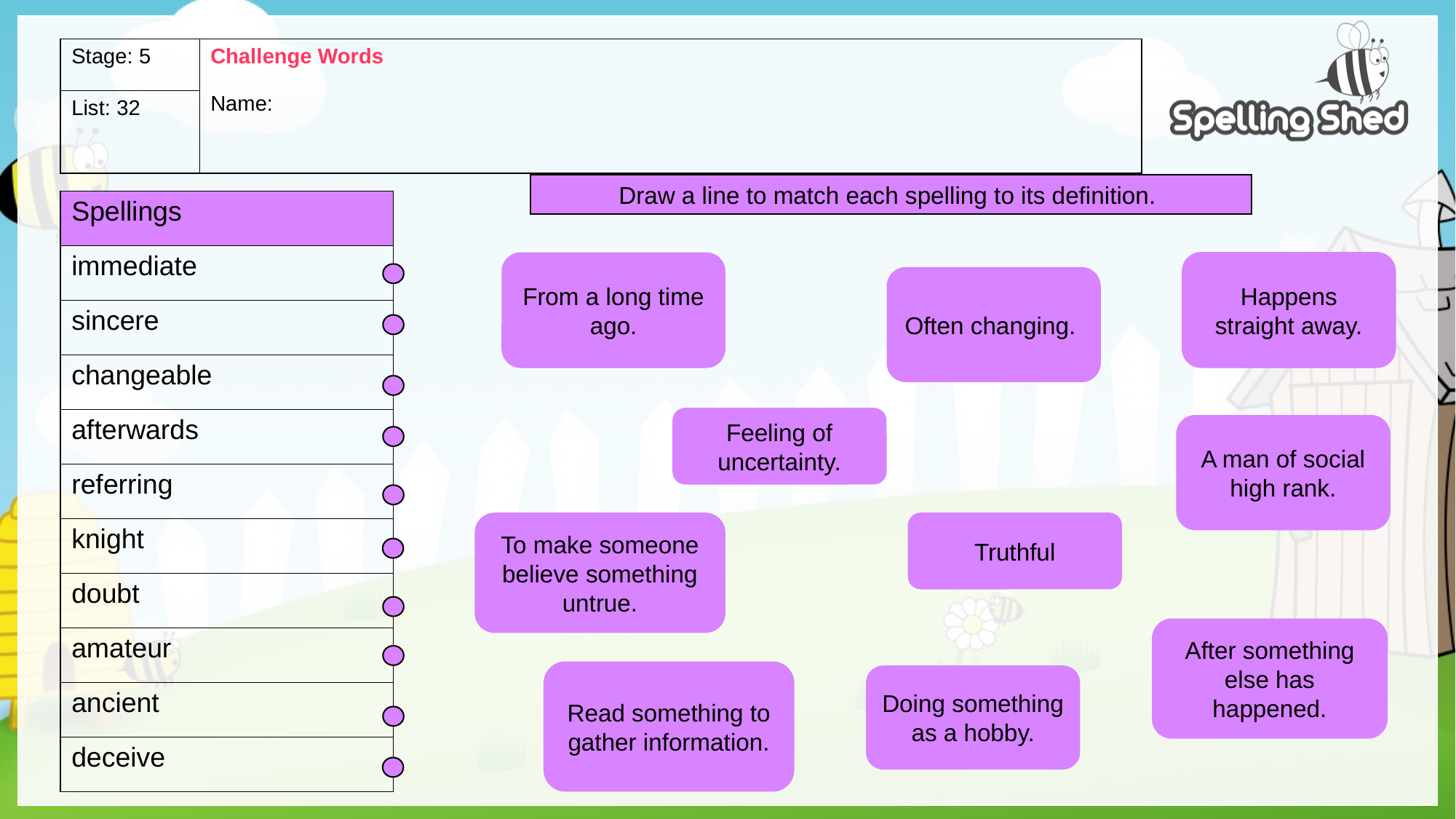

| Stage: 5 | Challenge Words Name: |
| --- | --- |
| List: 32 |  |
Draw a line to match each spelling to its definition.
| Spellings |
| --- |
| immediate |
| sincere |
| changeable |
| afterwards |
| referring |
| knight |
| doubt |
| amateur |
| ancient |
| deceive |
Happens straight away.
From a long time ago.

Often changing.

Feeling of uncertainty.
A man of social high rank.

To make someone believe something untrue.
Truthful

After something else has happened.

Read something to gather information.
Doing something as a hobby.